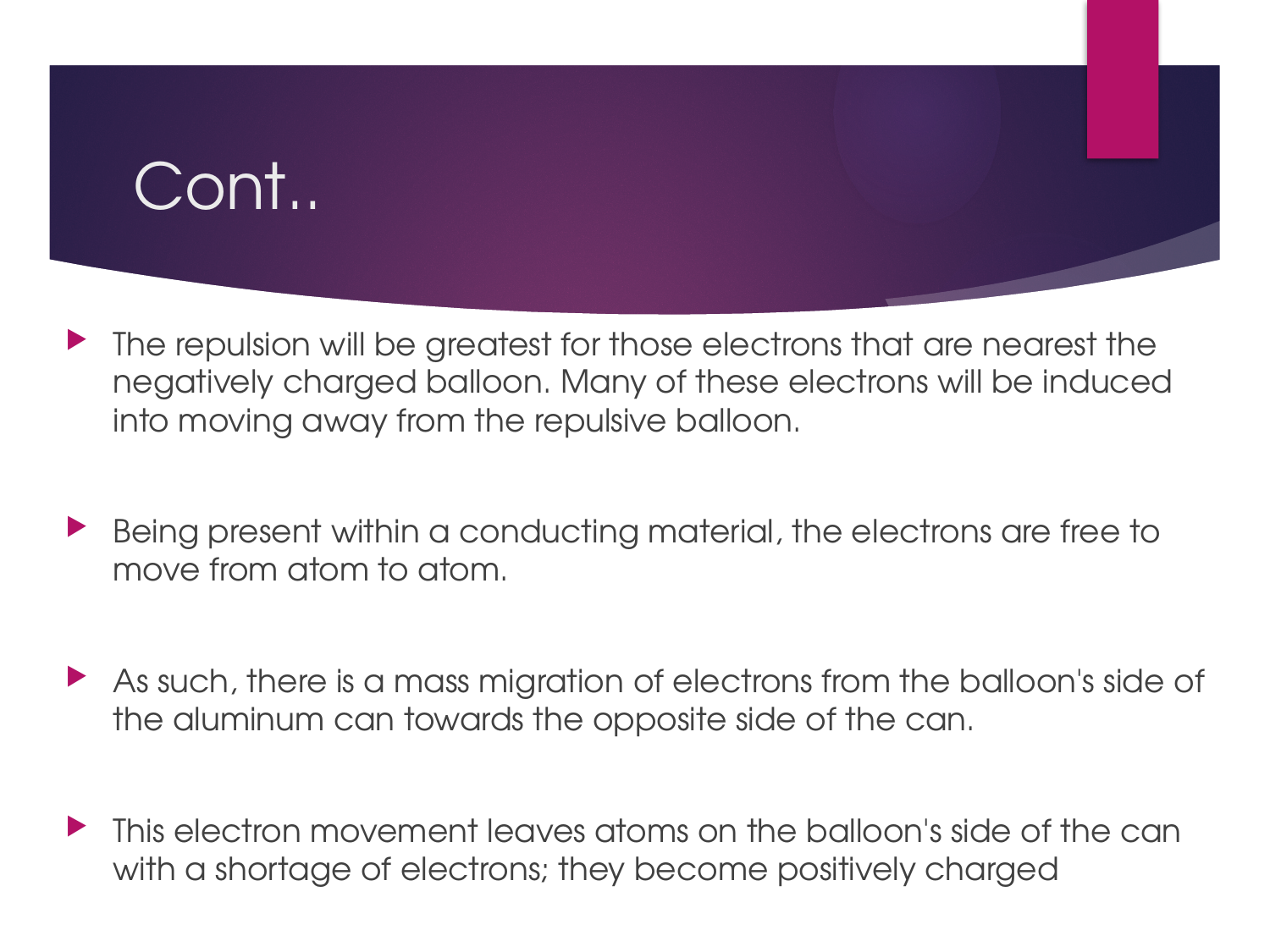

# Cont..
The repulsion will be greatest for those electrons that are nearest the negatively charged balloon. Many of these electrons will be induced into moving away from the repulsive balloon.

Being present within a conducting material, the electrons are free to move from atom to atom.

As such, there is a mass migration of electrons from the balloon's side of the aluminum can towards the opposite side of the can.

This electron movement leaves atoms on the balloon's side of the can with a shortage of electrons; they become positively charged